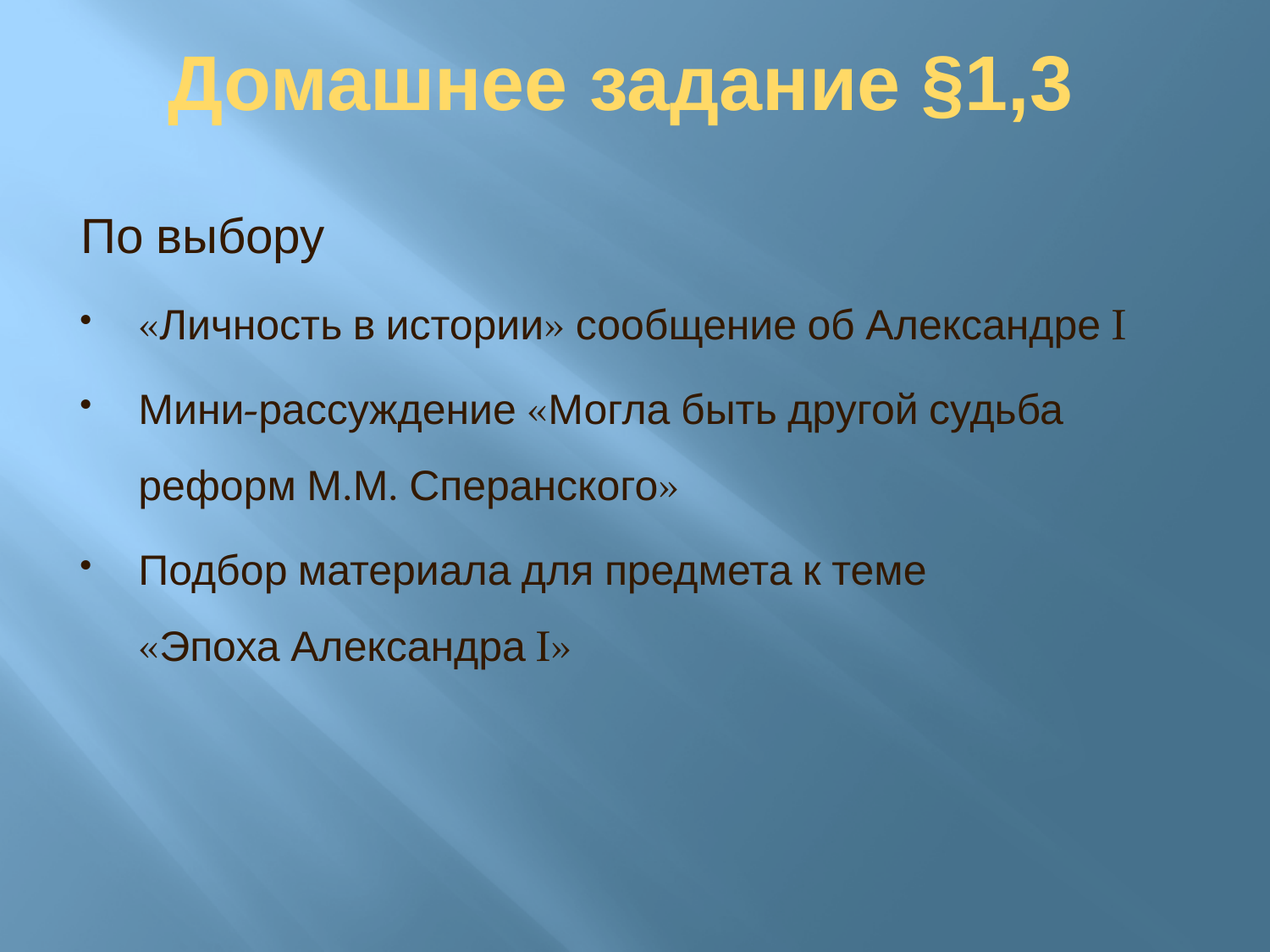

# Домашнее задание §1,3
По выбору
«Личность в истории» сообщение об Александре I
Мини-рассуждение «Могла быть другой судьба реформ М.М. Сперанского»
Подбор материала для предмета к теме 	          «Эпоха Александра I»